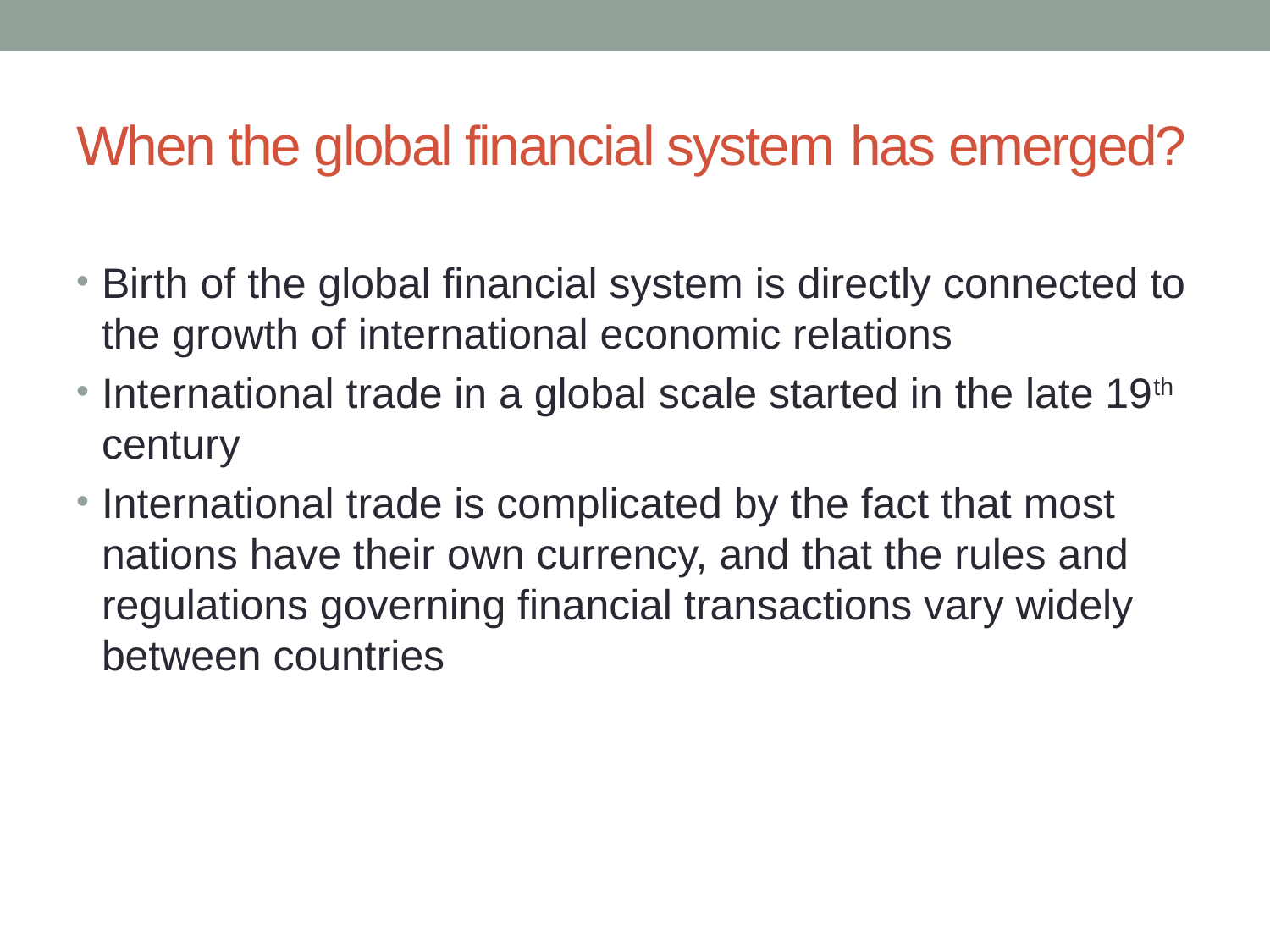

# When the global financial system has emerged?
Birth of the global financial system is directly connected to the growth of international economic relations
International trade in a global scale started in the late 19th century
International trade is complicated by the fact that most nations have their own currency, and that the rules and regulations governing financial transactions vary widely between countries